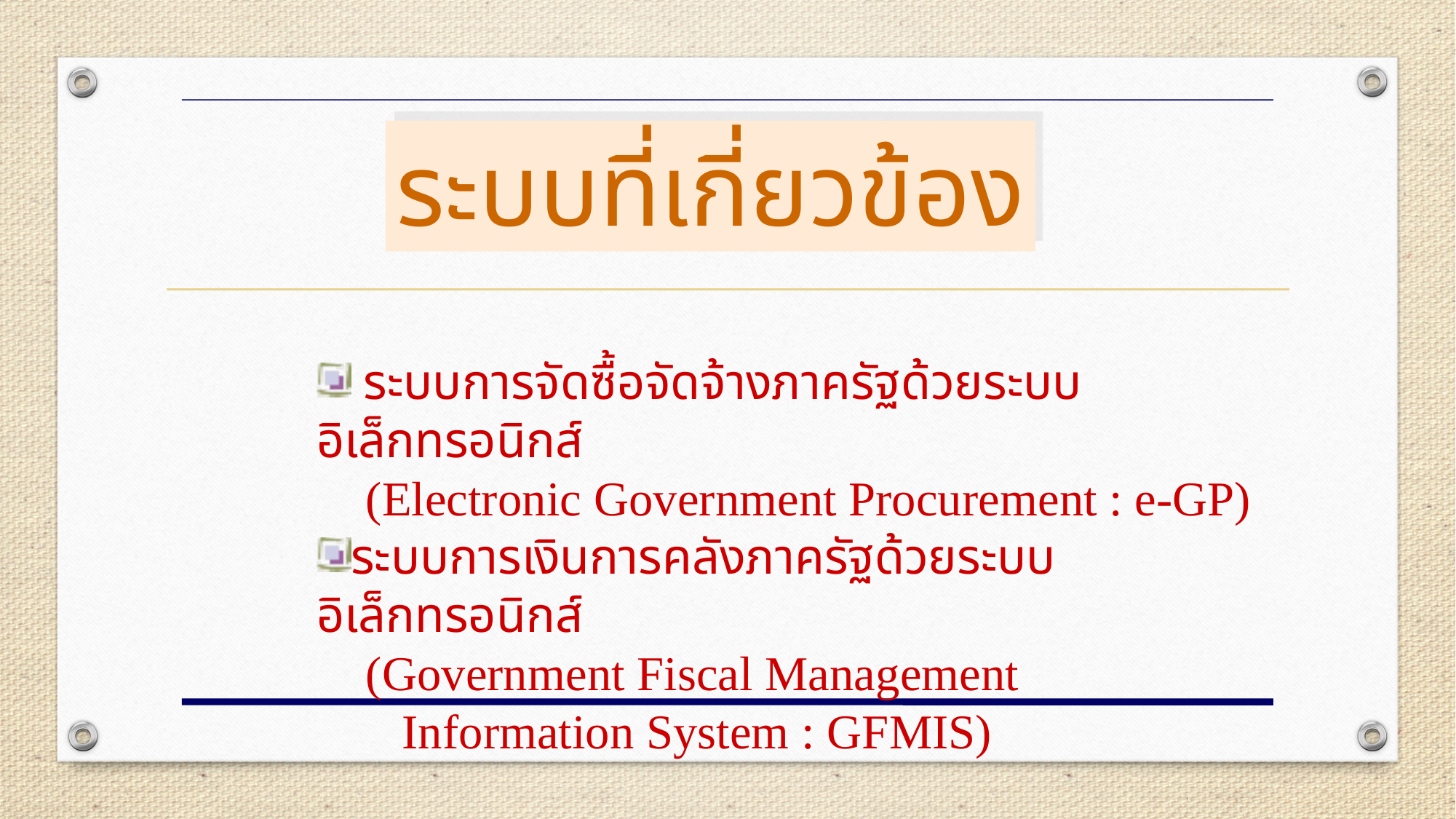

ระบบที่เกี่ยวข้อง
 ระบบการจัดซื้อจัดจ้างภาครัฐด้วยระบบอิเล็กทรอนิกส์
    (Electronic Government Procurement : e-GP)
ระบบการเงินการคลังภาครัฐด้วยระบบอิเล็กทรอนิกส์
    (Government Fiscal Management
       Information System : GFMIS)